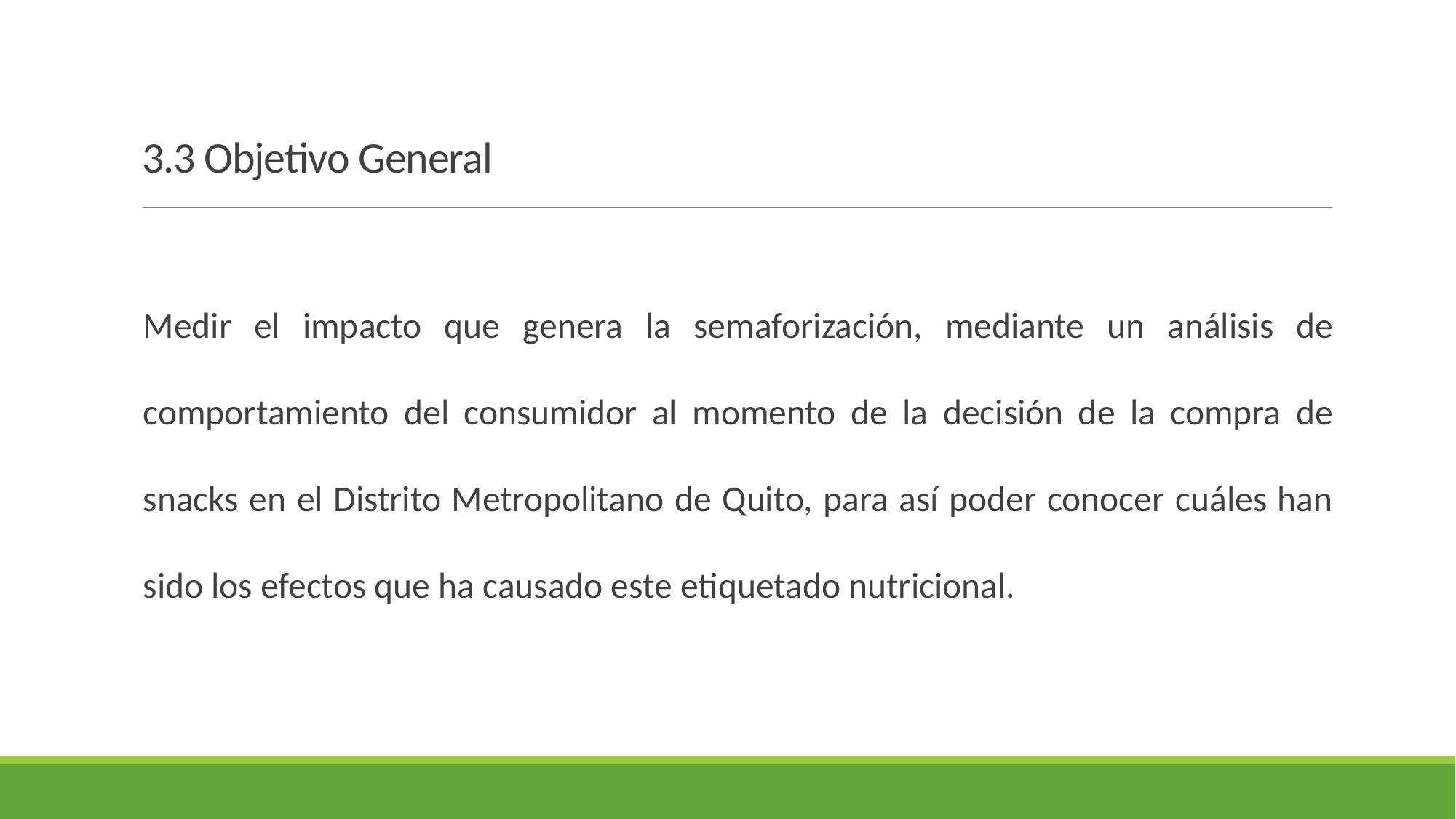

# 3.3 Objetivo General
Medir el impacto que genera la semaforización, mediante un análisis de comportamiento del consumidor al momento de la decisión de la compra de snacks en el Distrito Metropolitano de Quito, para así poder conocer cuáles han sido los efectos que ha causado este etiquetado nutricional.